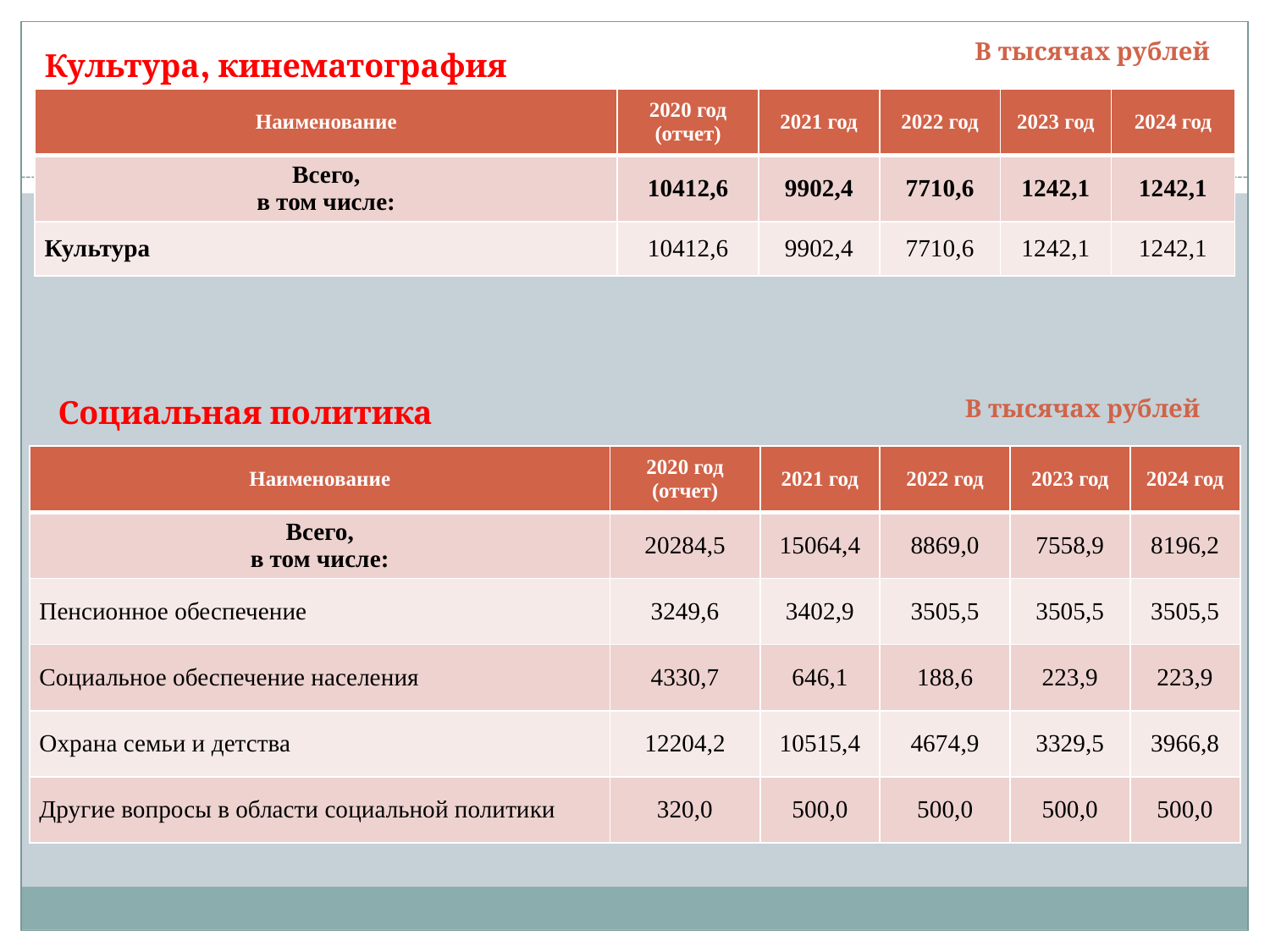

В тысячах рублей
Культура, кинематография
| Наименование | 2020 год (отчет) | 2021 год | 2022 год | 2023 год | 2024 год |
| --- | --- | --- | --- | --- | --- |
| Всего, в том числе: | 10412,6 | 9902,4 | 7710,6 | 1242,1 | 1242,1 |
| Культура | 10412,6 | 9902,4 | 7710,6 | 1242,1 | 1242,1 |
Социальная политика
В тысячах рублей
| Наименование | 2020 год (отчет) | 2021 год | 2022 год | 2023 год | 2024 год |
| --- | --- | --- | --- | --- | --- |
| Всего, в том числе: | 20284,5 | 15064,4 | 8869,0 | 7558,9 | 8196,2 |
| Пенсионное обеспечение | 3249,6 | 3402,9 | 3505,5 | 3505,5 | 3505,5 |
| Социальное обеспечение населения | 4330,7 | 646,1 | 188,6 | 223,9 | 223,9 |
| Охрана семьи и детства | 12204,2 | 10515,4 | 4674,9 | 3329,5 | 3966,8 |
| Другие вопросы в области социальной политики | 320,0 | 500,0 | 500,0 | 500,0 | 500,0 |